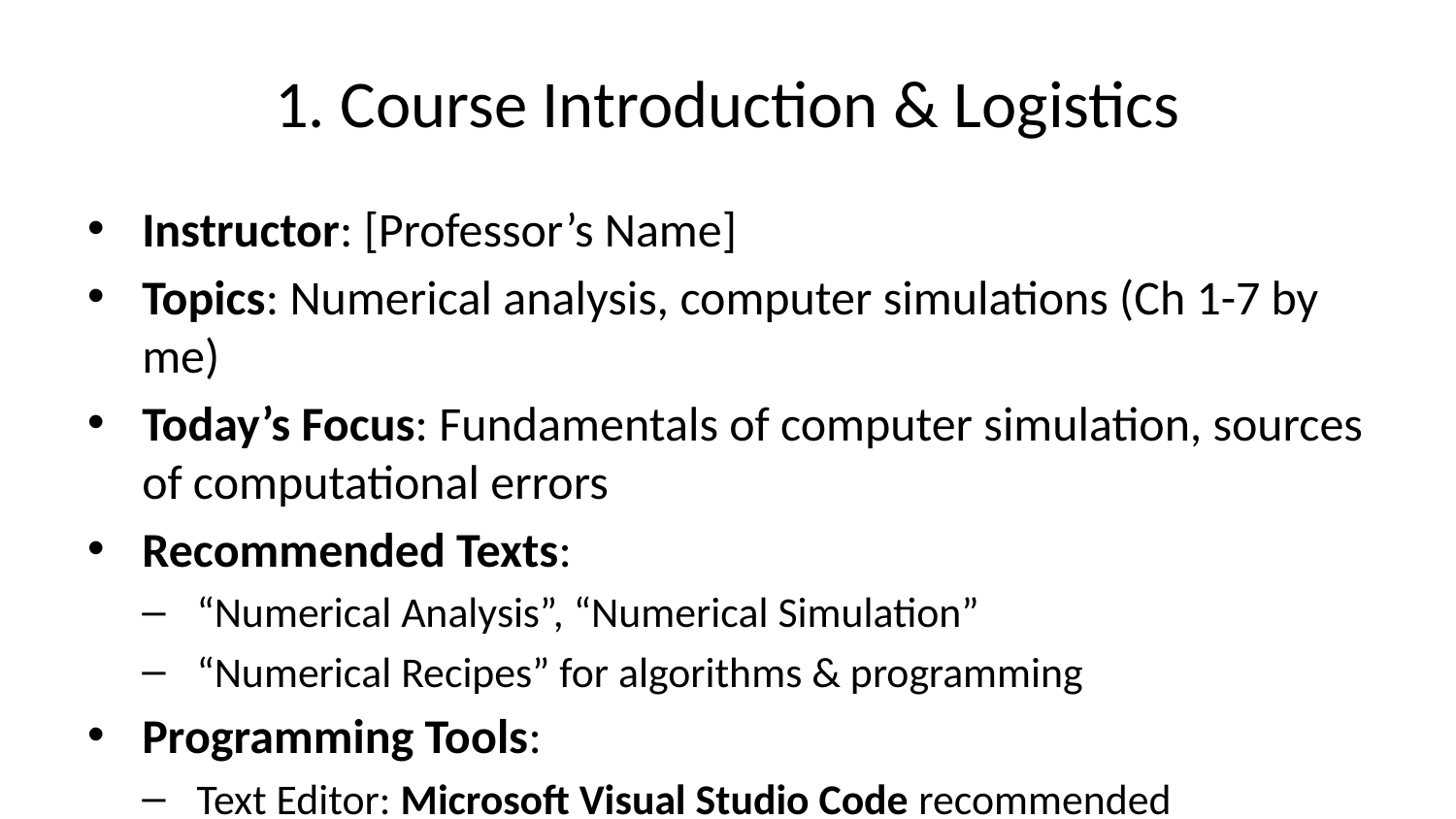

# 1. Course Introduction & Logistics
Instructor: [Professor’s Name]
Topics: Numerical analysis, computer simulations (Ch 1-7 by me)
Today’s Focus: Fundamentals of computer simulation, sources of computational errors
Recommended Texts:
“Numerical Analysis”, “Numerical Simulation”
“Numerical Recipes” for algorithms & programming
Programming Tools:
Text Editor: Microsoft Visual Studio Code recommended
Generative AI Usage: Permitted for assignments, BUT must include your own thoughts and improvements. No unedited AI output.
Grading: Term-end assignment (no final exam)
Support: Class recordings available, email/Slack for questions